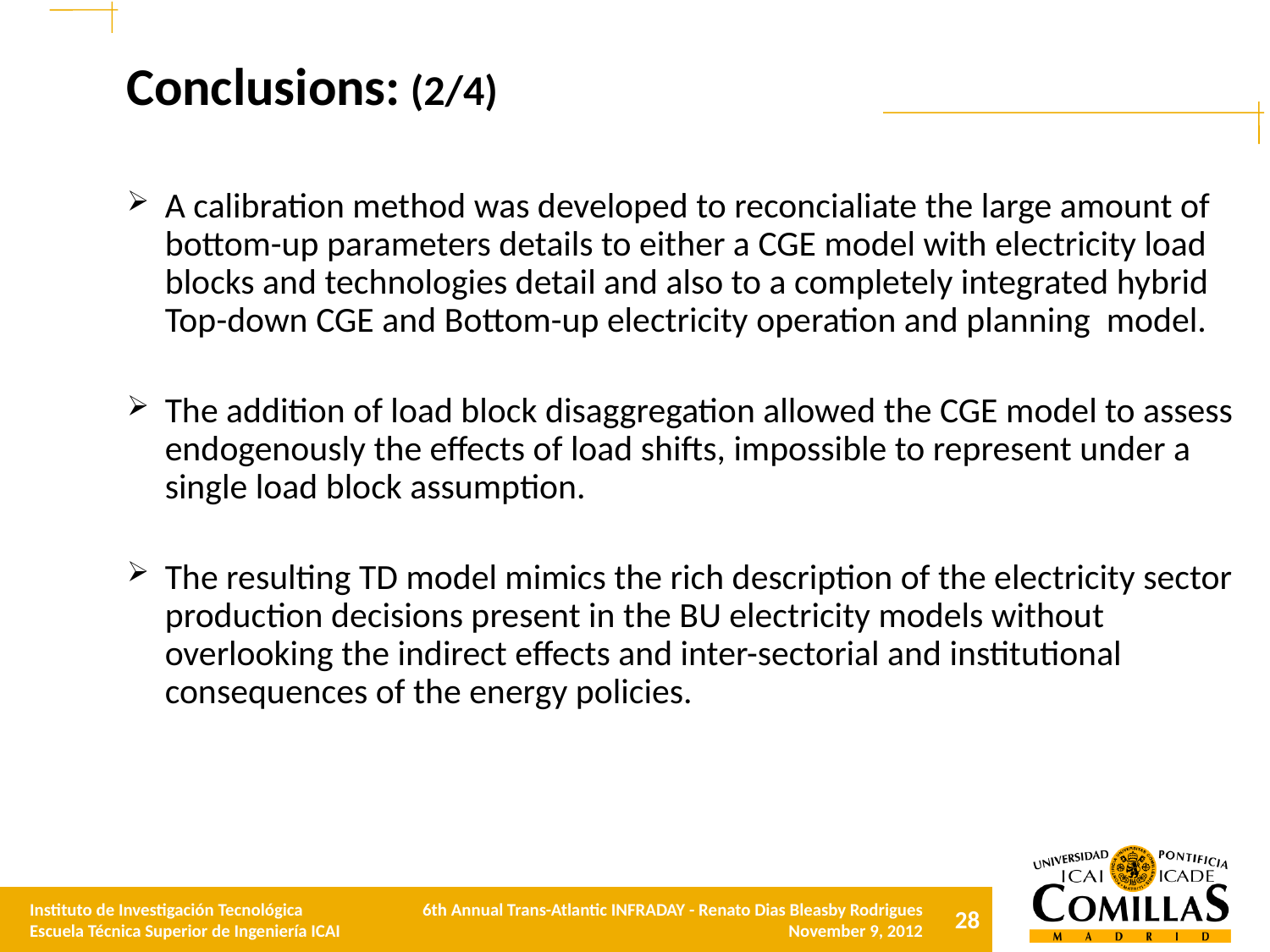

# Conclusions: (2/4)

A calibration method was developed to reconcialiate the large amount of bottom-up parameters details to either a CGE model with electricity load blocks and technologies detail and also to a completely integrated hybrid Top-down CGE and Bottom-up electricity operation and planning  model.

The addition of load block disaggregation allowed the CGE model to assess endogenously the effects of load shifts, impossible to represent under a single load block assumption.

The resulting TD model mimics the rich description of the electricity sector production decisions present in the BU electricity models without overlooking the indirect effects and inter-sectorial and institutional consequences of the energy policies.